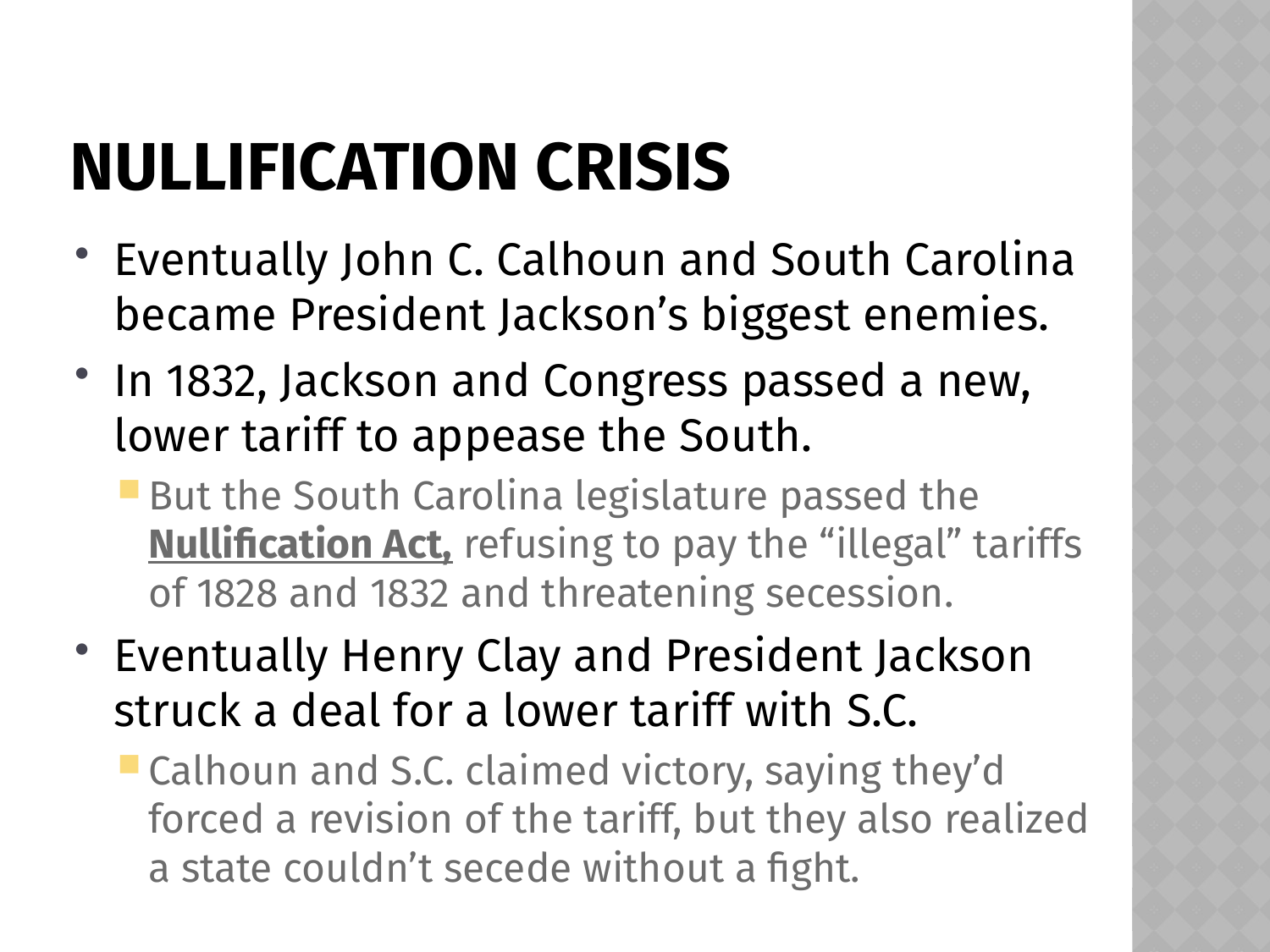

# Nullification Crisis
Eventually John C. Calhoun and South Carolina became President Jackson’s biggest enemies.
In 1832, Jackson and Congress passed a new, lower tariff to appease the South.
But the South Carolina legislature passed the Nullification Act, refusing to pay the “illegal” tariffs of 1828 and 1832 and threatening secession.
Eventually Henry Clay and President Jackson struck a deal for a lower tariff with S.C.
Calhoun and S.C. claimed victory, saying they’d forced a revision of the tariff, but they also realized a state couldn’t secede without a fight.